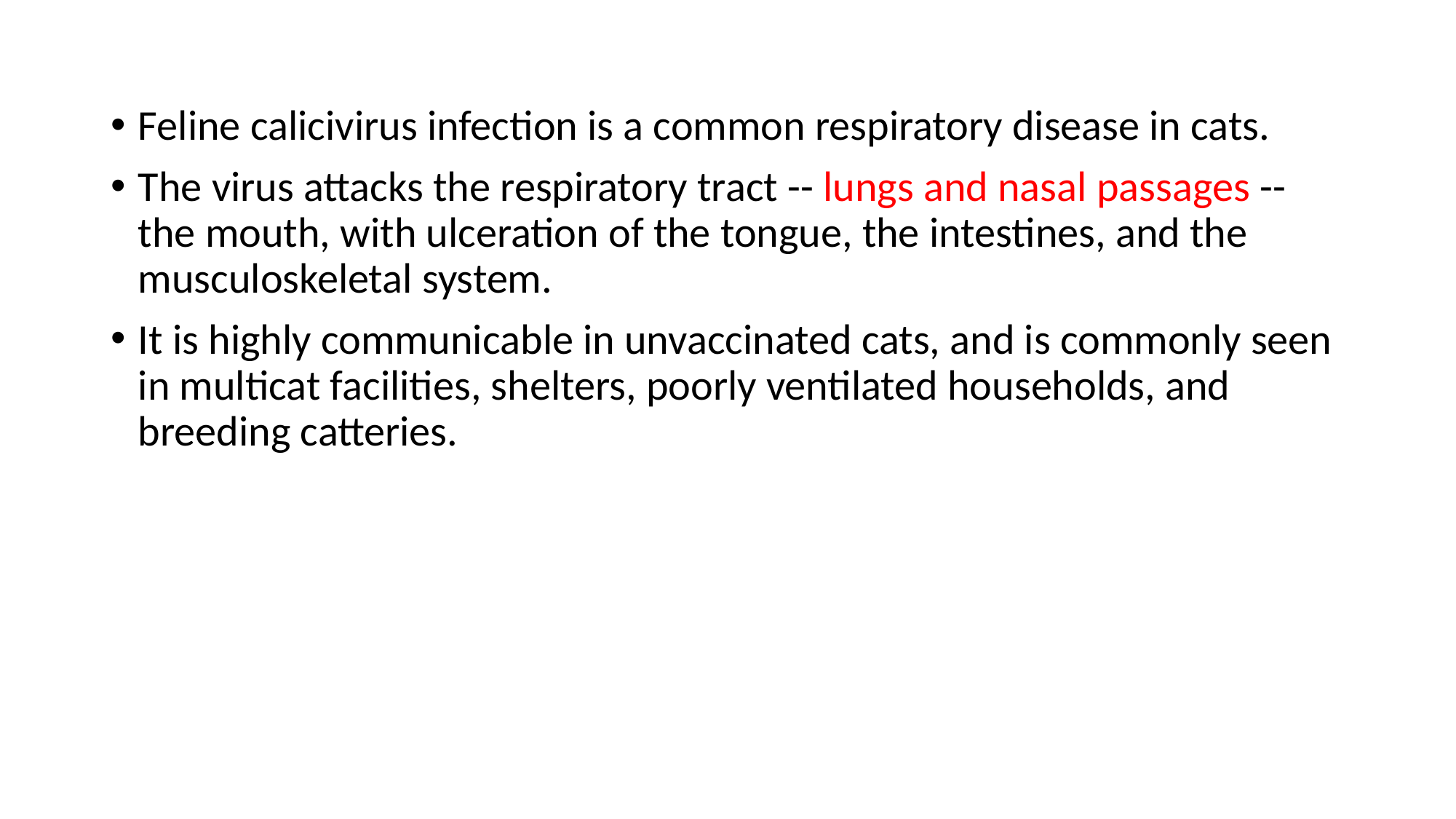

Feline calicivirus infection is a common respiratory disease in cats.
The virus attacks the respiratory tract -- lungs and nasal passages -- the mouth, with ulceration of the tongue, the intestines, and the musculoskeletal system.
It is highly communicable in unvaccinated cats, and is commonly seen in multicat facilities, shelters, poorly ventilated households, and breeding catteries.